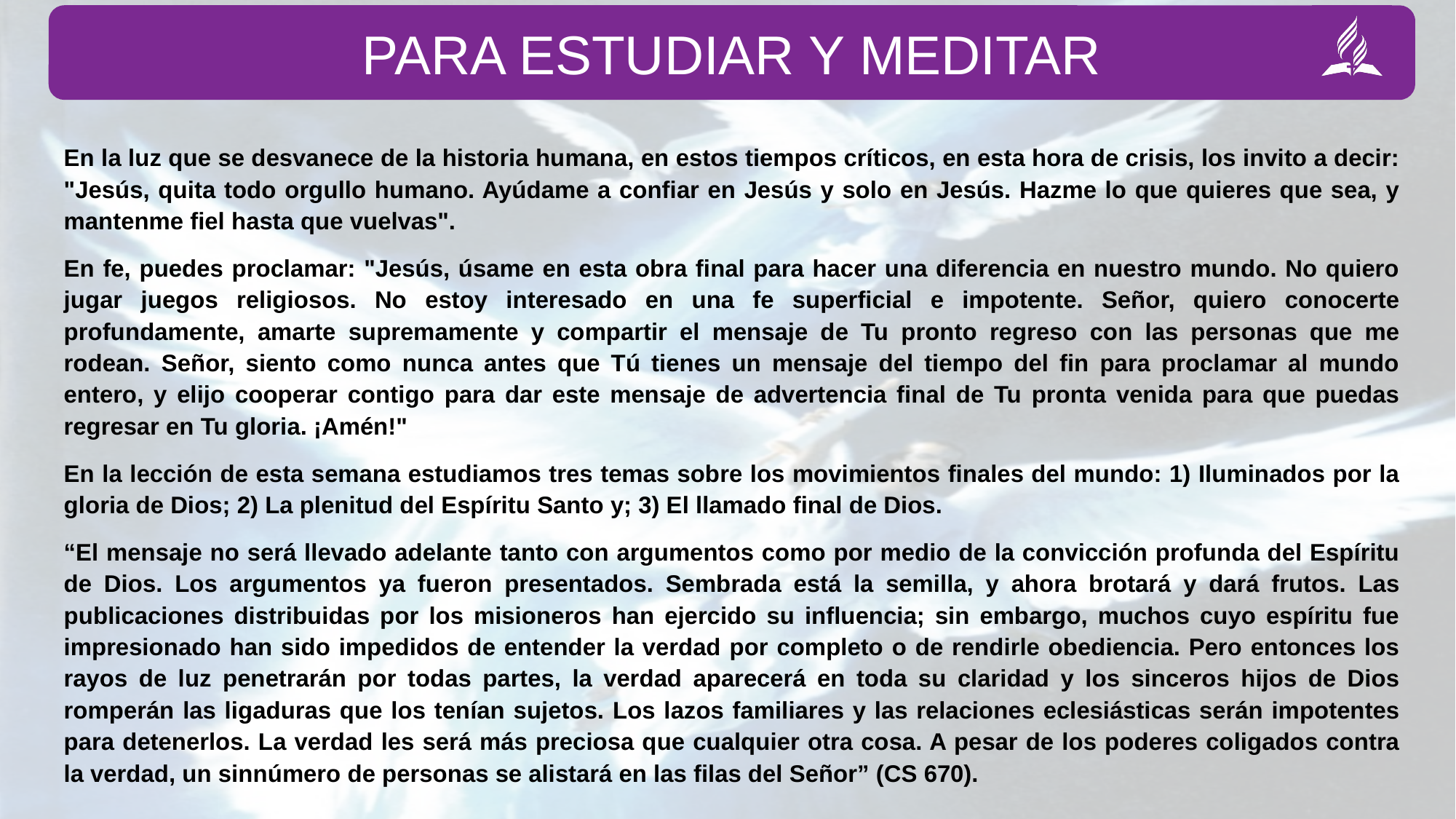

En la luz que se desvanece de la historia humana, en estos tiempos críticos, en esta hora de crisis, los invito a decir: "Jesús, quita todo orgullo humano. Ayúdame a confiar en Jesús y solo en Jesús. Hazme lo que quieres que sea, y mantenme fiel hasta que vuelvas".
En fe, puedes proclamar: "Jesús, úsame en esta obra final para hacer una diferencia en nuestro mundo. No quiero jugar juegos religiosos. No estoy interesado en una fe superficial e impotente. Señor, quiero conocerte profundamente, amarte supremamente y compartir el mensaje de Tu pronto regreso con las personas que me rodean. Señor, siento como nunca antes que Tú tienes un mensaje del tiempo del fin para proclamar al mundo entero, y elijo cooperar contigo para dar este mensaje de advertencia final de Tu pronta venida para que puedas regresar en Tu gloria. ¡Amén!"
En la lección de esta semana estudiamos tres temas sobre los movimientos finales del mundo: 1) Iluminados por la gloria de Dios; 2) La plenitud del Espíritu Santo y; 3) El llamado final de Dios.
“El mensaje no será llevado adelante tanto con argumentos como por medio de la convicción profunda del Espíritu de Dios. Los argumentos ya fueron presentados. Sembrada está la semilla, y ahora brotará y dará frutos. Las publicaciones distribuidas por los misioneros han ejercido su influencia; sin embargo, muchos cuyo espíritu fue impresionado han sido impedidos de entender la verdad por completo o de rendirle obediencia. Pero entonces los rayos de luz penetrarán por todas partes, la verdad aparecerá en toda su claridad y los sinceros hijos de Dios romperán las ligaduras que los tenían sujetos. Los lazos familiares y las relaciones eclesiásticas serán impotentes para detenerlos. La verdad les será más preciosa que cualquier otra cosa. A pesar de los poderes coligados contra la verdad, un sinnúmero de personas se alistará en las filas del Señor” (CS 670).